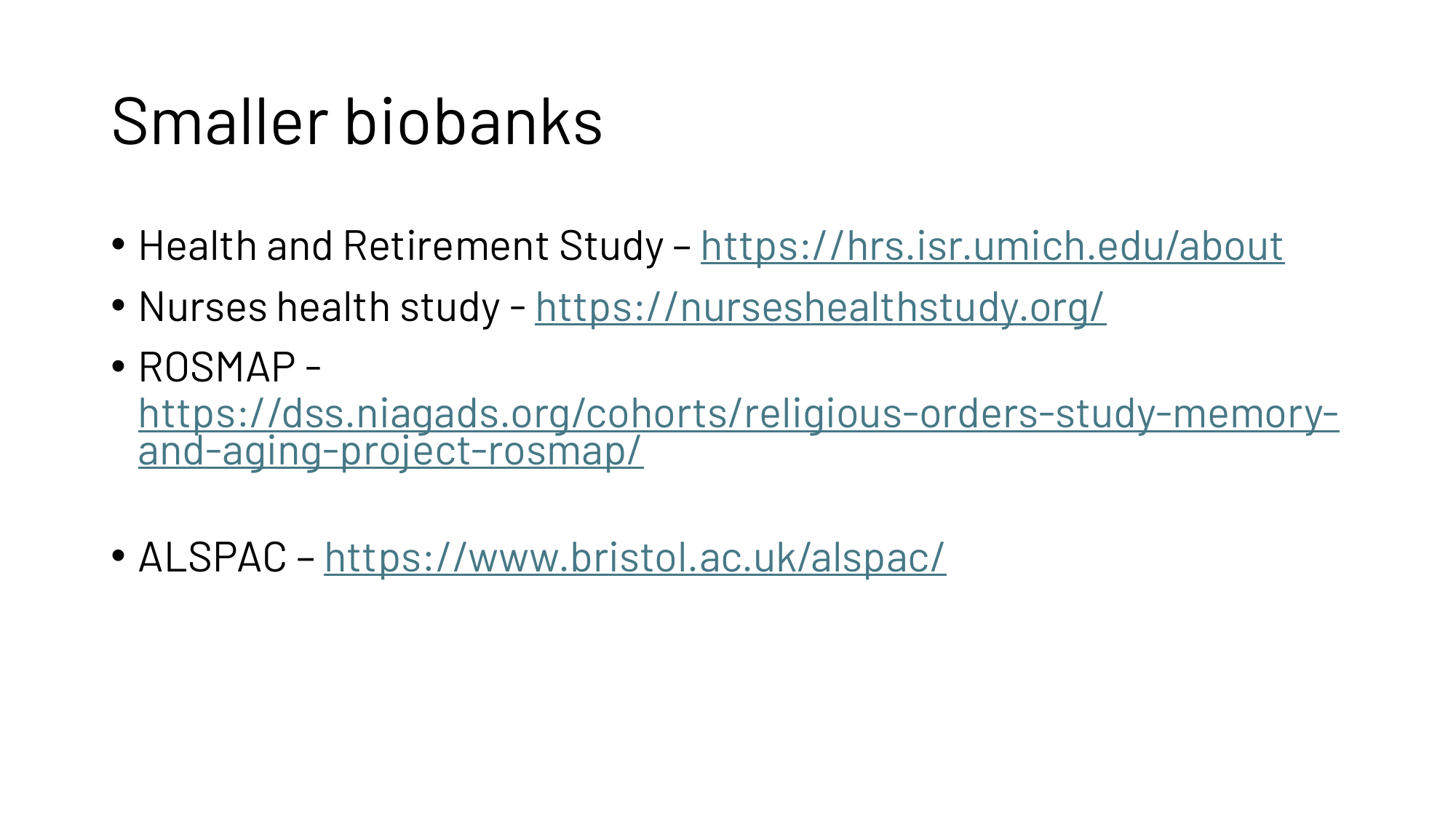

# Smaller biobanks
Health and Retirement Study – https://hrs.isr.umich.edu/about
Nurses health study - https://nurseshealthstudy.org/
ROSMAP - https://dss.niagads.org/cohorts/religious-orders-study-memory-and-aging-project-rosmap/
ALSPAC – https://www.bristol.ac.uk/alspac/